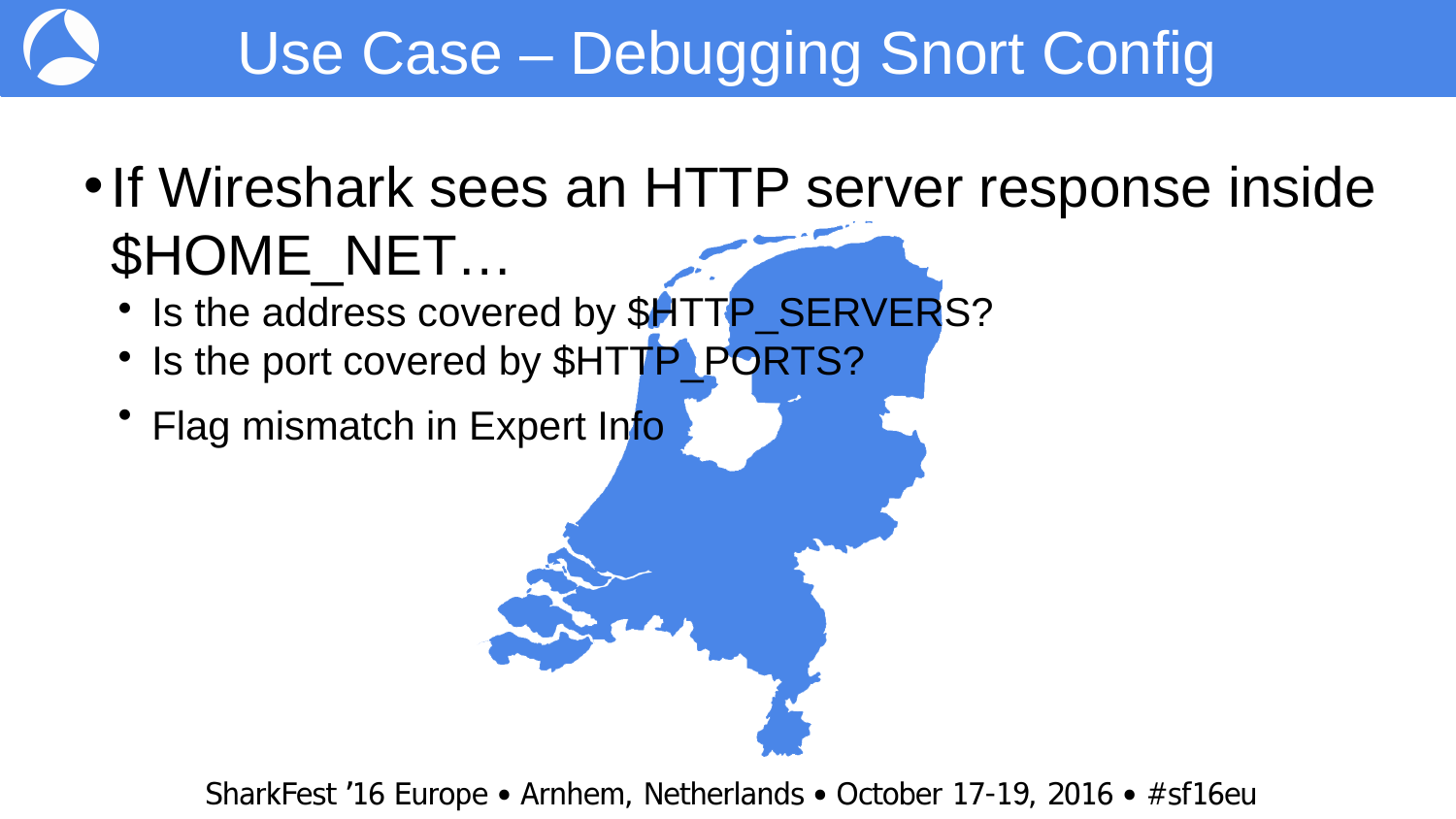

Use Case – Debugging Snort Config
If Wireshark sees an HTTP server response inside $HOME_NET…
Is the address covered by $HTTP_SERVERS?
Is the port covered by $HTTP_PORTS?
Flag mismatch in Expert Info